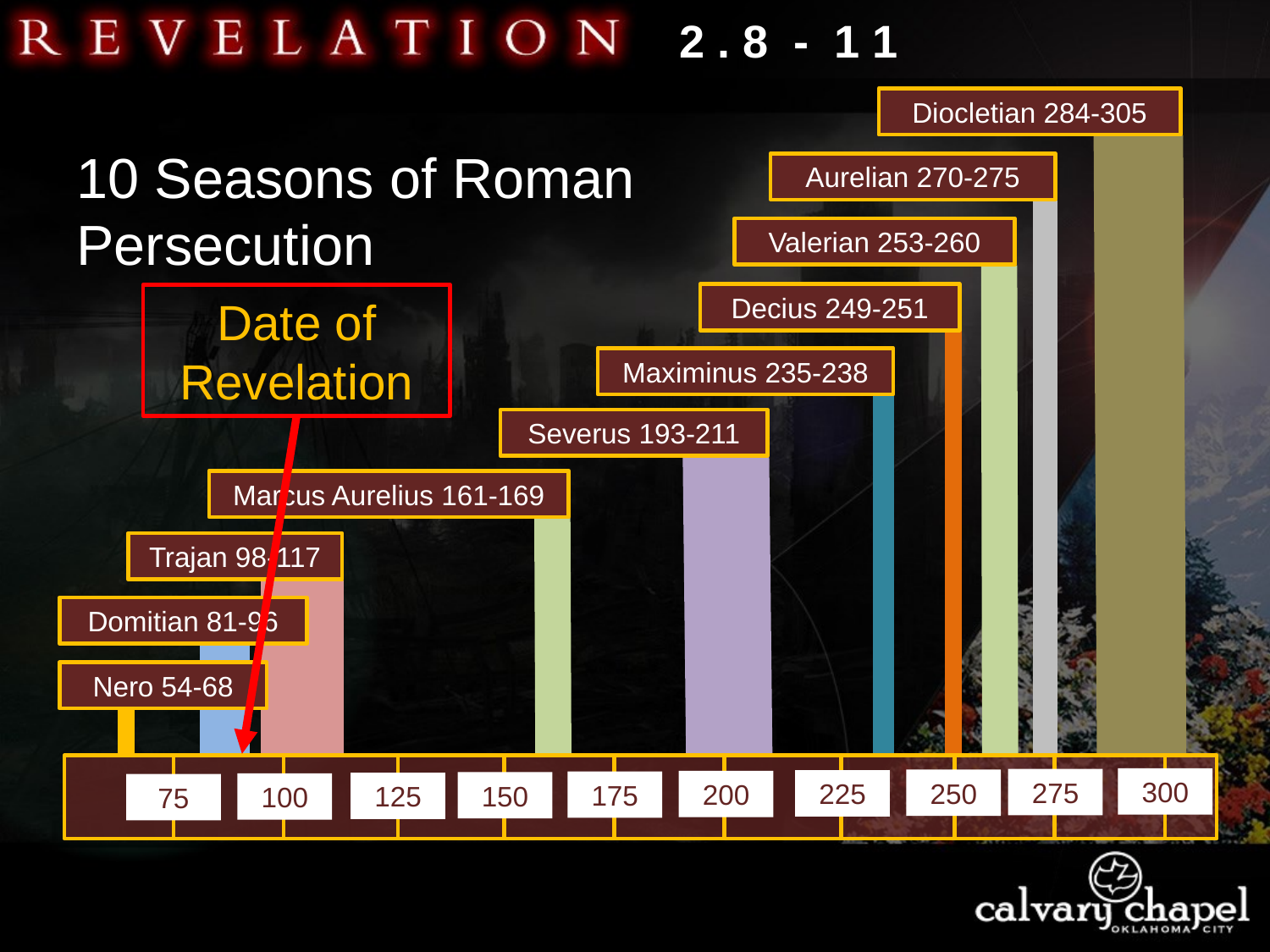

2 . 8  -  1 1
Diocletian 284-305
10 Seasons of Roman Persecution
Aurelian 270-275
Valerian 253-260
Decius 249-251
Date of Revelation
Maximinus 235-238
Severus 193-211
Marcus Aurelius 161-169
Trajan 98-117
Domitian 81-96
Nero 54-68

300
275
250
225
200
175
150
125
100
75